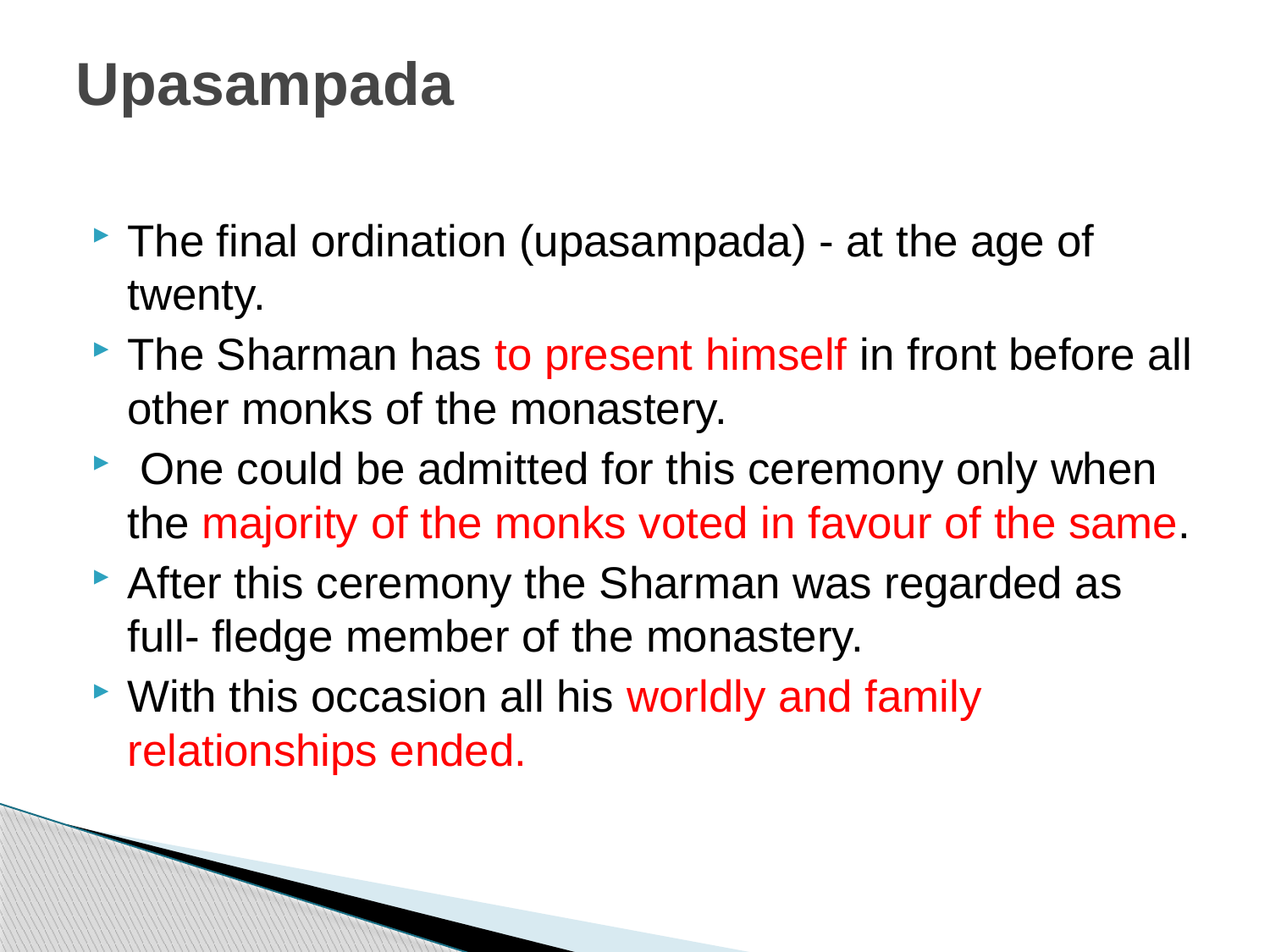

# Upasampada
The final ordination (upasampada) - at the age of twenty.
The Sharman has to present himself in front before all other monks of the monastery.
 One could be admitted for this ceremony only when the majority of the monks voted in favour of the same.
After this ceremony the Sharman was regarded as full- fledge member of the monastery.
With this occasion all his worldly and family relationships ended.